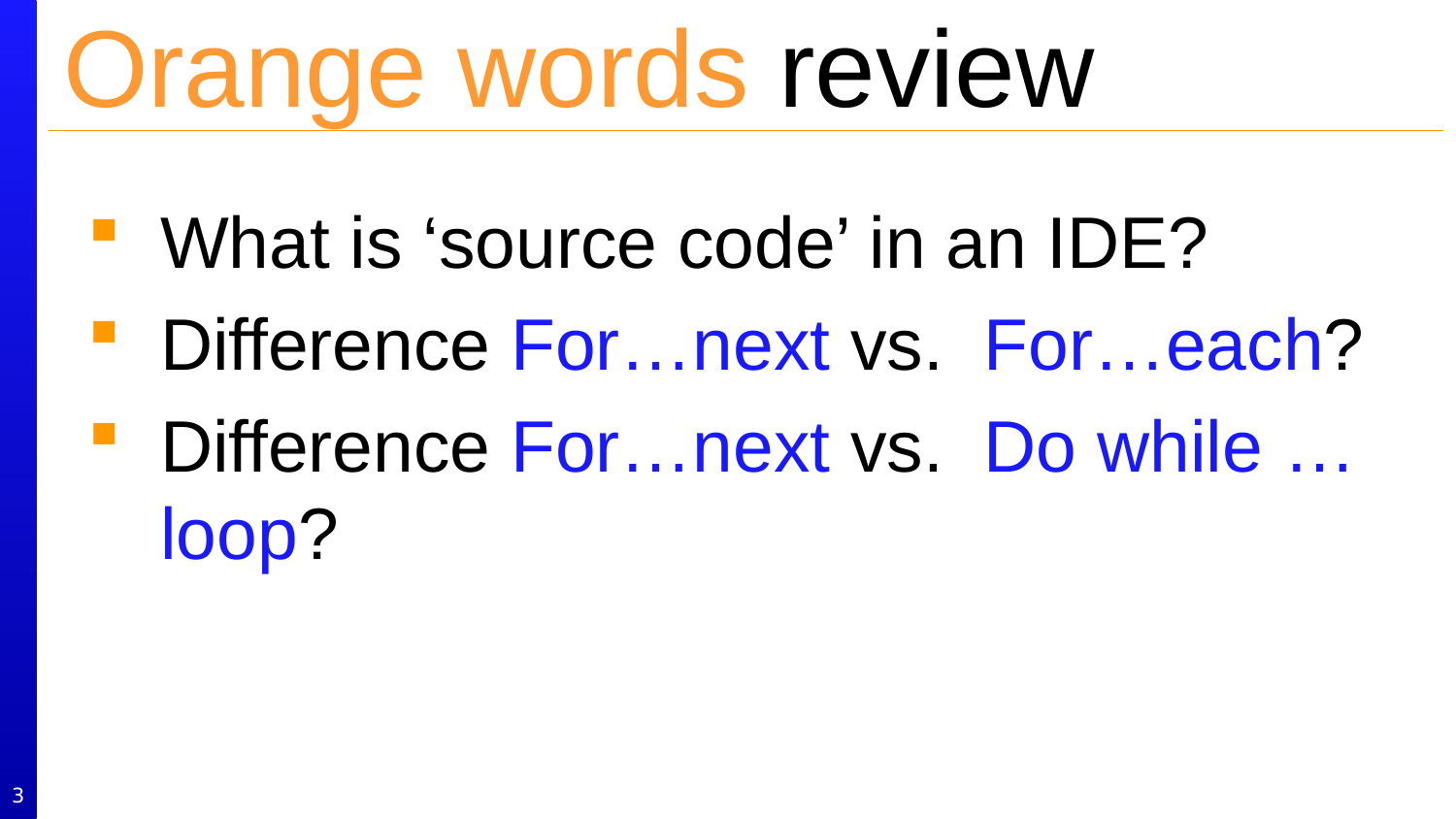

# Orange words review
What is ‘source code’ in an IDE?
Difference For…next vs.  For…each?
Difference For…next vs.  Do while …loop?

3